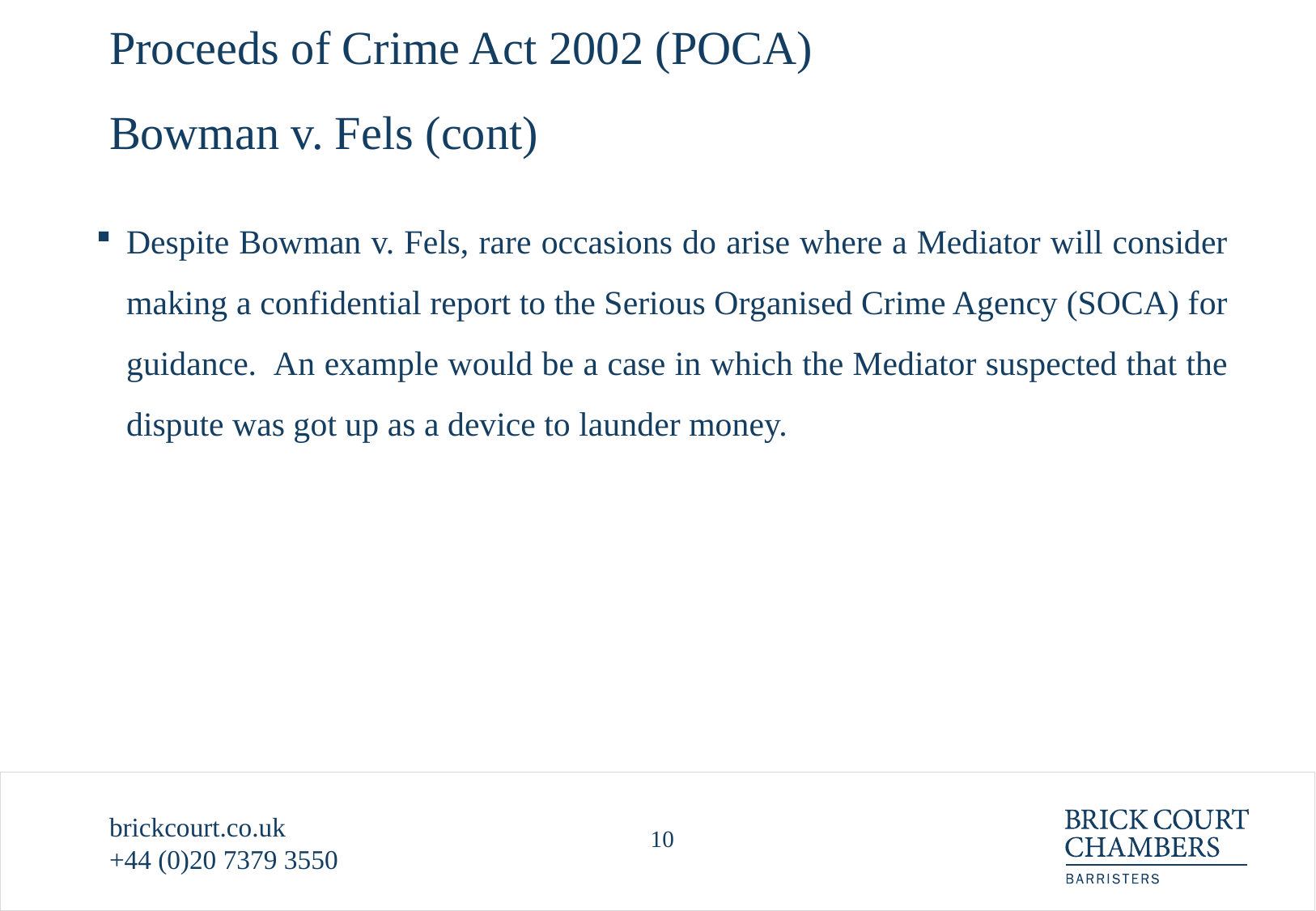

# Proceeds of Crime Act 2002 (POCA) Bowman v. Fels (cont)
Despite Bowman v. Fels, rare occasions do arise where a Mediator will consider making a confidential report to the Serious Organised Crime Agency (SOCA) for guidance.  An example would be a case in which the Mediator suspected that the dispute was got up as a device to launder money.
brickcourt.co.uk
+44 (0)20 7379 3550
10